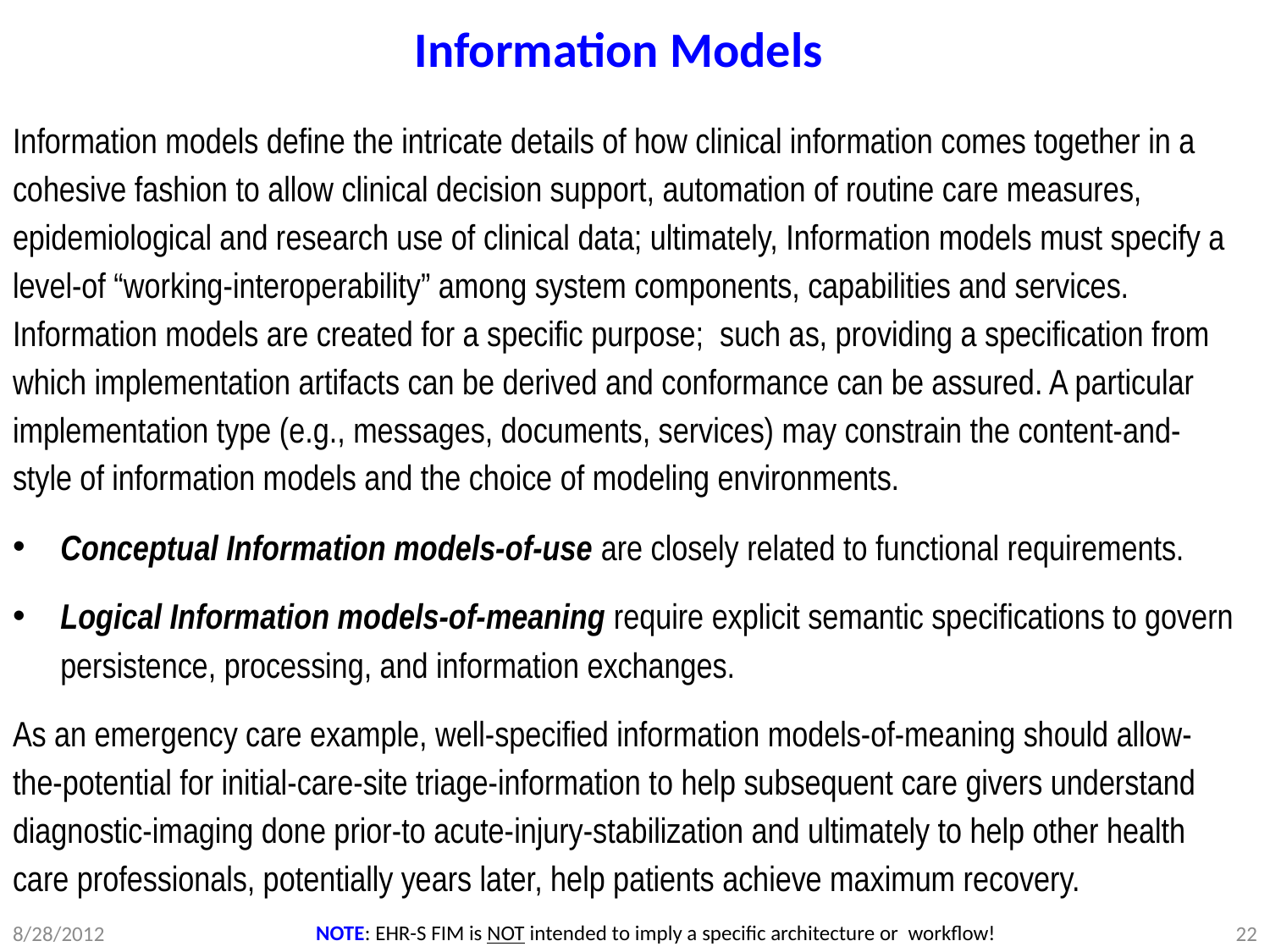

# Information Models
Information models define the intricate details of how clinical information comes together in a cohesive fashion to allow clinical decision support, automation of routine care measures, epidemiological and research use of clinical data; ultimately, Information models must specify a level-of “working-interoperability” among system components, capabilities and services. Information models are created for a specific purpose;  such as, providing a specification from which implementation artifacts can be derived and conformance can be assured. A particular implementation type (e.g., messages, documents, services) may constrain the content-and-style of information models and the choice of modeling environments.
Conceptual Information models-of-use are closely related to functional requirements.
Logical Information models-of-meaning require explicit semantic specifications to govern persistence, processing, and information exchanges.
As an emergency care example, well-specified information models-of-meaning should allow-the-potential for initial-care-site triage-information to help subsequent care givers understand diagnostic-imaging done prior-to acute-injury-stabilization and ultimately to help other health care professionals, potentially years later, help patients achieve maximum recovery.
8/28/2012
NOTE: EHR-S FIM is NOT intended to imply a specific architecture or  workflow!
22